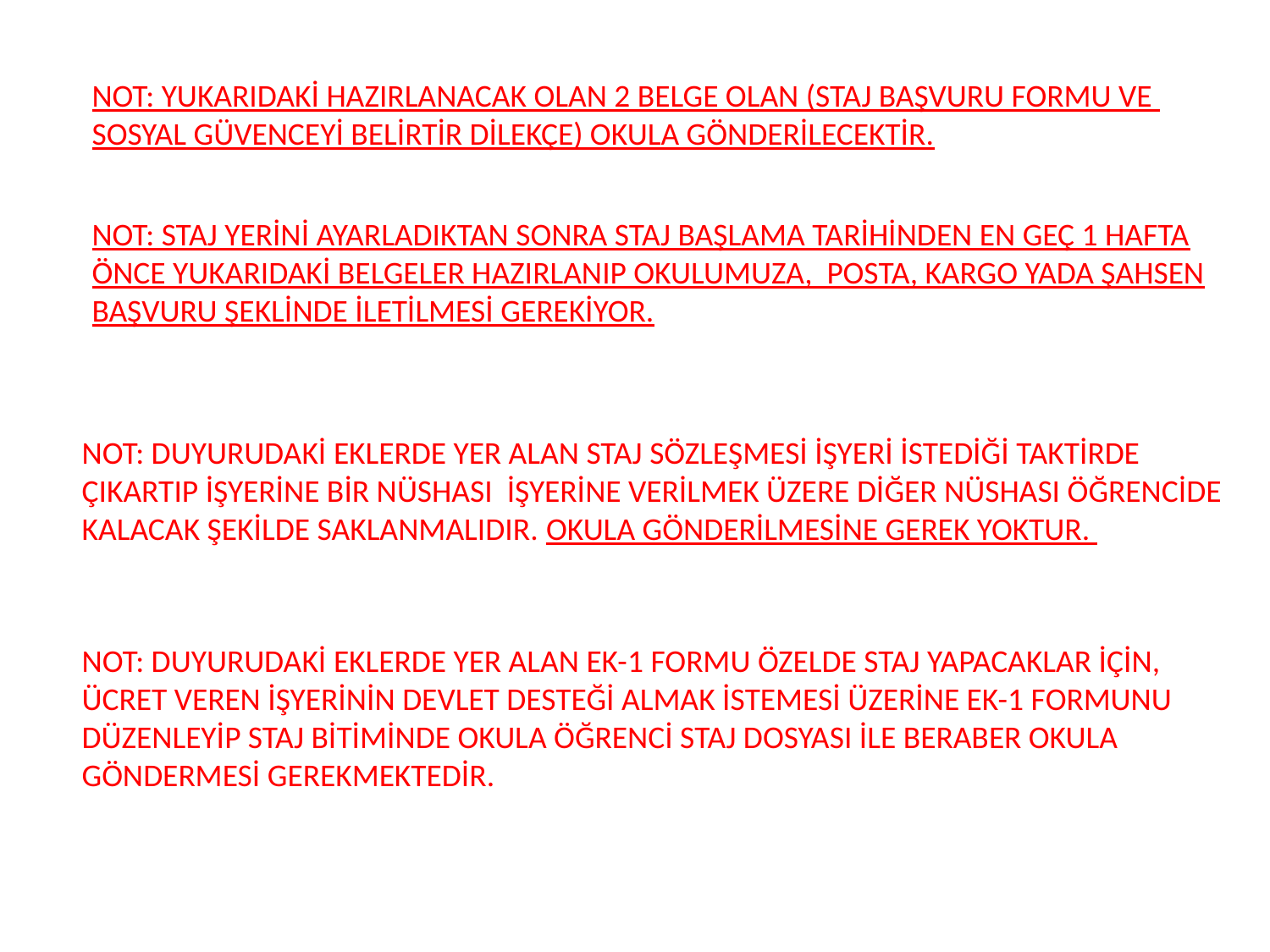

NOT: YUKARIDAKİ HAZIRLANACAK OLAN 2 BELGE OLAN (STAJ BAŞVURU FORMU VE
SOSYAL GÜVENCEYİ BELİRTİR DİLEKÇE) OKULA GÖNDERİLECEKTİR.
NOT: STAJ YERİNİ AYARLADIKTAN SONRA STAJ BAŞLAMA TARİHİNDEN EN GEÇ 1 HAFTA ÖNCE YUKARIDAKİ BELGELER HAZIRLANIP OKULUMUZA,  POSTA, KARGO YADA ŞAHSEN BAŞVURU ŞEKLİNDE İLETİLMESİ GEREKİYOR.
NOT: DUYURUDAKİ EKLERDE YER ALAN STAJ SÖZLEŞMESİ İŞYERİ İSTEDİĞİ TAKTİRDE
ÇIKARTIP İŞYERİNE BİR NÜSHASI  İŞYERİNE VERİLMEK ÜZERE DİĞER NÜSHASI ÖĞRENCİDE KALACAK ŞEKİLDE SAKLANMALIDIR. OKULA GÖNDERİLMESİNE GEREK YOKTUR.
NOT: DUYURUDAKİ EKLERDE YER ALAN EK-1 FORMU ÖZELDE STAJ YAPACAKLAR İÇİN, ÜCRET VEREN İŞYERİNİN DEVLET DESTEĞİ ALMAK İSTEMESİ ÜZERİNE EK-1 FORMUNU DÜZENLEYİP STAJ BİTİMİNDE OKULA ÖĞRENCİ STAJ DOSYASI İLE BERABER OKULA GÖNDERMESİ GEREKMEKTEDİR.